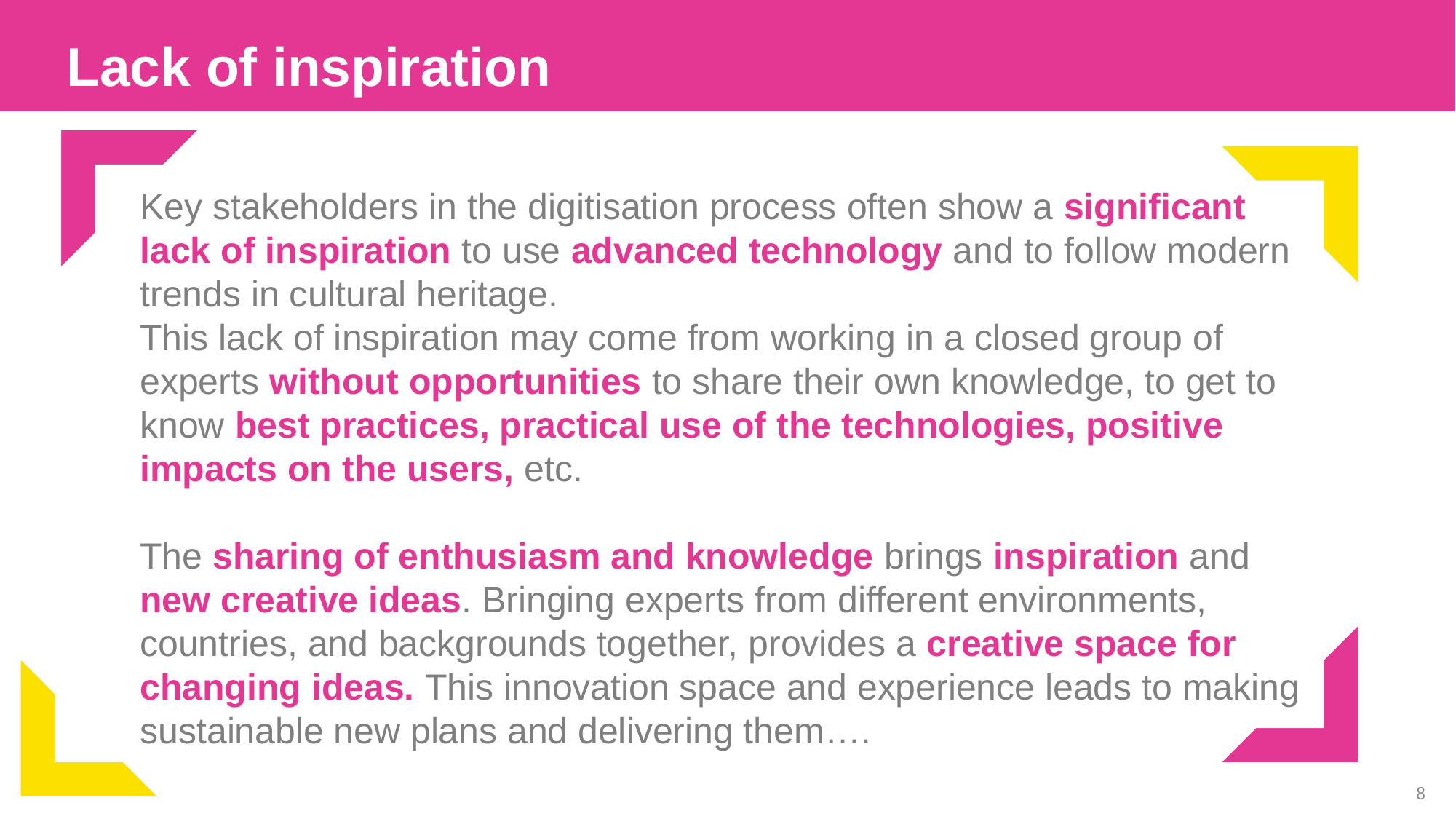

Lack of inspiration

Key stakeholders in the digitisation process often show a significant lack of inspiration to use advanced technology and to follow modern trends in cultural heritage.
This lack of inspiration may come from working in a closed group of experts without opportunities to share their own knowledge, to get to know best practices, practical use of the technologies, positive impacts on the users, etc.

The sharing of enthusiasm and knowledge brings inspiration and new creative ideas. Bringing experts from different environments, countries, and backgrounds together, provides a creative space for changing ideas. This innovation space and experience leads to making sustainable new plans and delivering them….

8